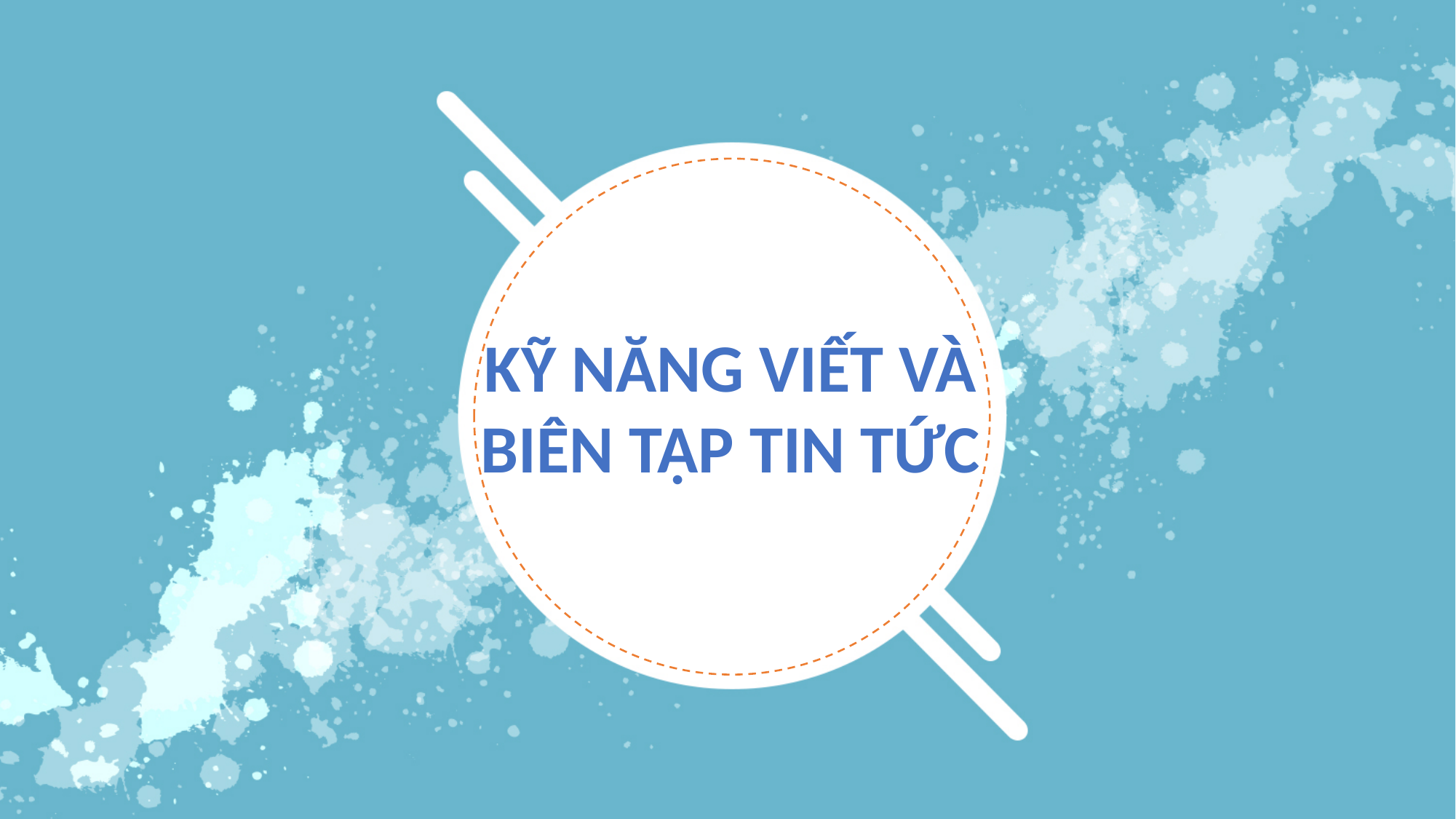

KỸ NĂNG VIẾT VÀ BIÊN TẬP TIN TỨC